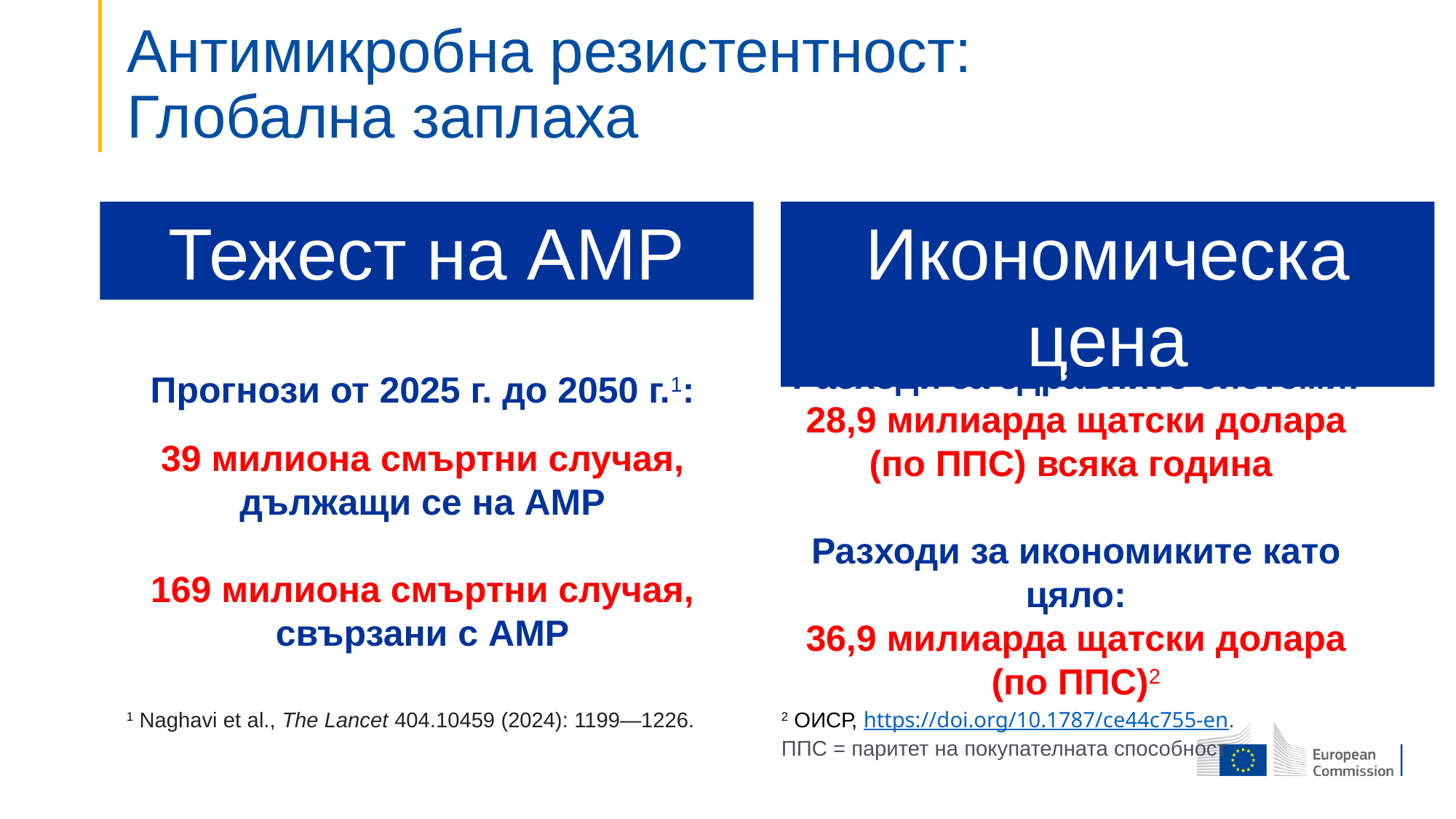

# Антимикробна резистентност: Глобална заплаха
Тежест на АМР
Икономическа цена

Прогнози от 2025 г. до 2050 г.1:

39 милиона смъртни случая, дължащи се на АМР

169 милиона смъртни случая, свързани с АМР

Разходи за здравните системи:
28,9 милиарда щатски долара (по ППС) всяка година

Разходи за икономиките като цяло:
36,9 милиарда щатски долара (по ППС)2
1 Naghavi et al., The Lancet 404.10459 (2024): 1199—1226.	2 ОИСР, https://doi.org/10.1787/ce44c755-en.
						ППС = паритет на покупателната способност